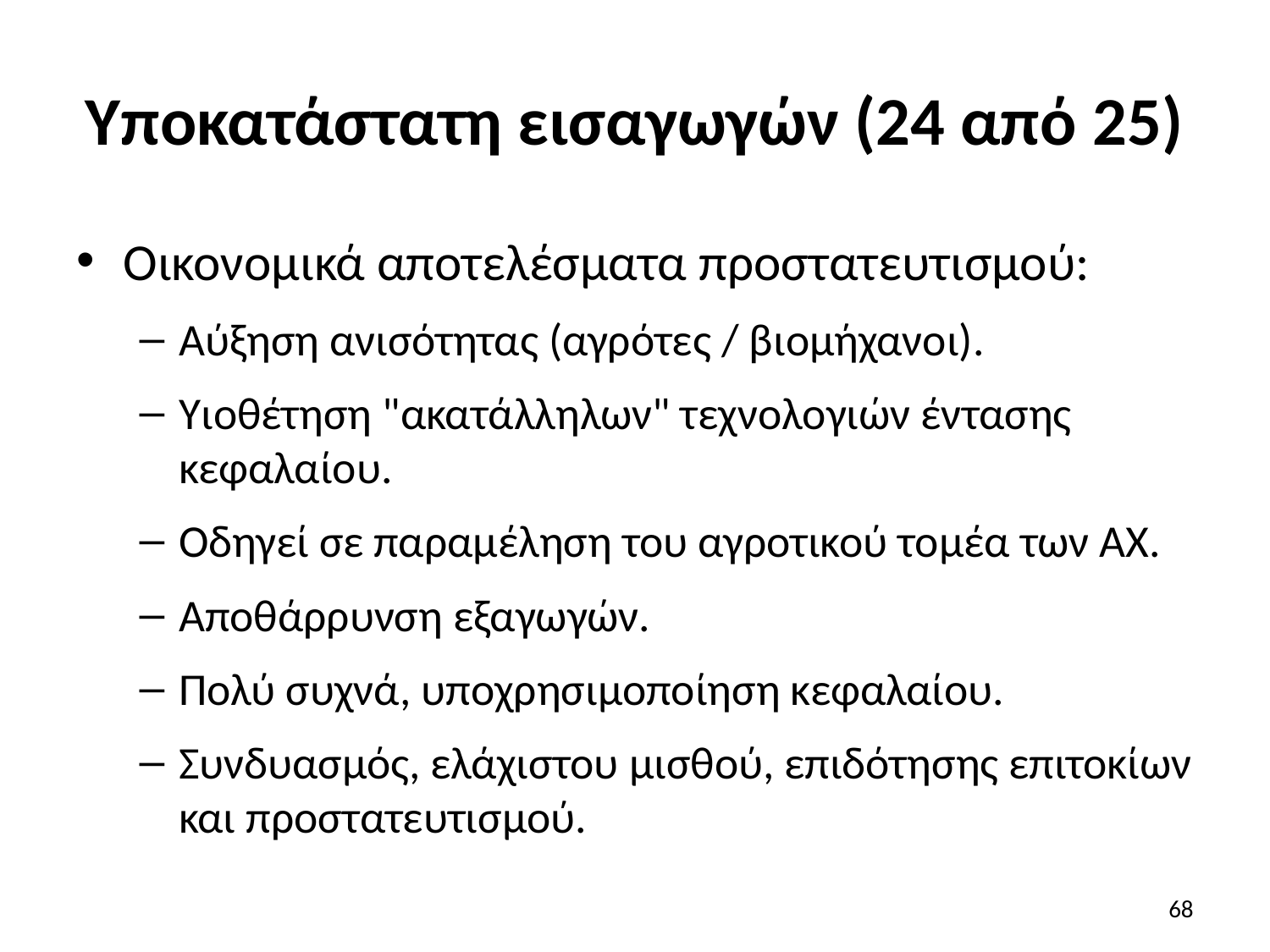

# Υποκατάστατη εισαγωγών (24 από 25)
Οικονομικά αποτελέσματα προστατευτισμού:
Αύξηση ανισότητας (αγρότες / βιομήχανοι).
Υιοθέτηση "ακατάλληλων" τεχνολογιών έντασης κεφαλαίου.
Οδηγεί σε παραμέληση του αγροτικού τομέα των ΑΧ.
Αποθάρρυνση εξαγωγών.
Πολύ συχνά, υποχρησιμοποίηση κεφαλαίου.
Συνδυασμός, ελάχιστου μισθού, επιδότησης επιτοκίων και προστατευτισμού.
68